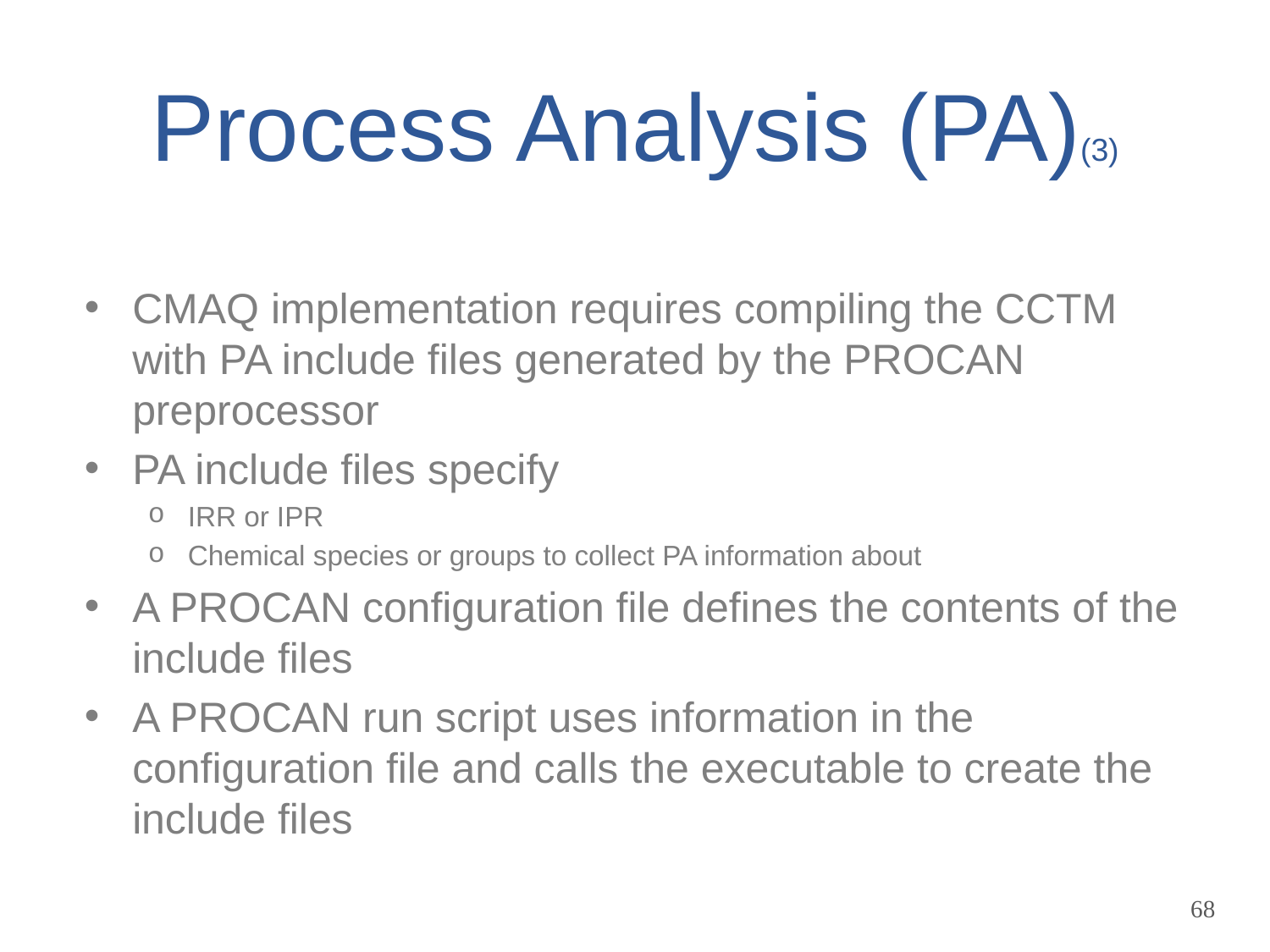

# Process Analysis (PA)(3)
CMAQ implementation requires compiling the CCTM with PA include files generated by the PROCAN preprocessor
PA include files specify
IRR or IPR
Chemical species or groups to collect PA information about
A PROCAN configuration file defines the contents of the include files
A PROCAN run script uses information in the configuration file and calls the executable to create the include files
68